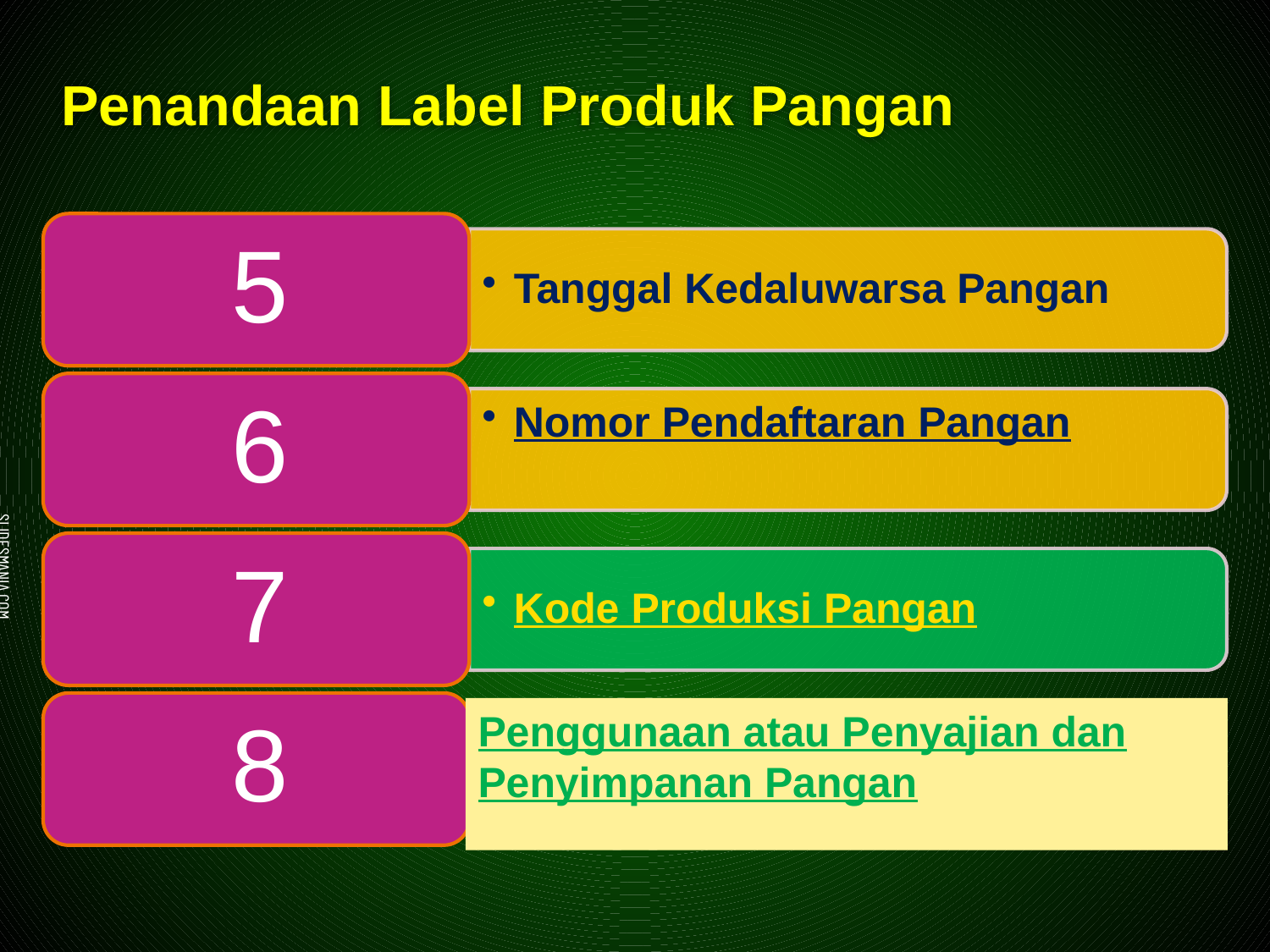

# Penandaan Label Produk Pangan
Tanggal Kedaluwarsa Pangan
5
Nomor Pendaftaran Pangan

6
Kode Produksi Pangan
7
8
Penggunaan atau Penyajian dan Penyimpanan Pangan